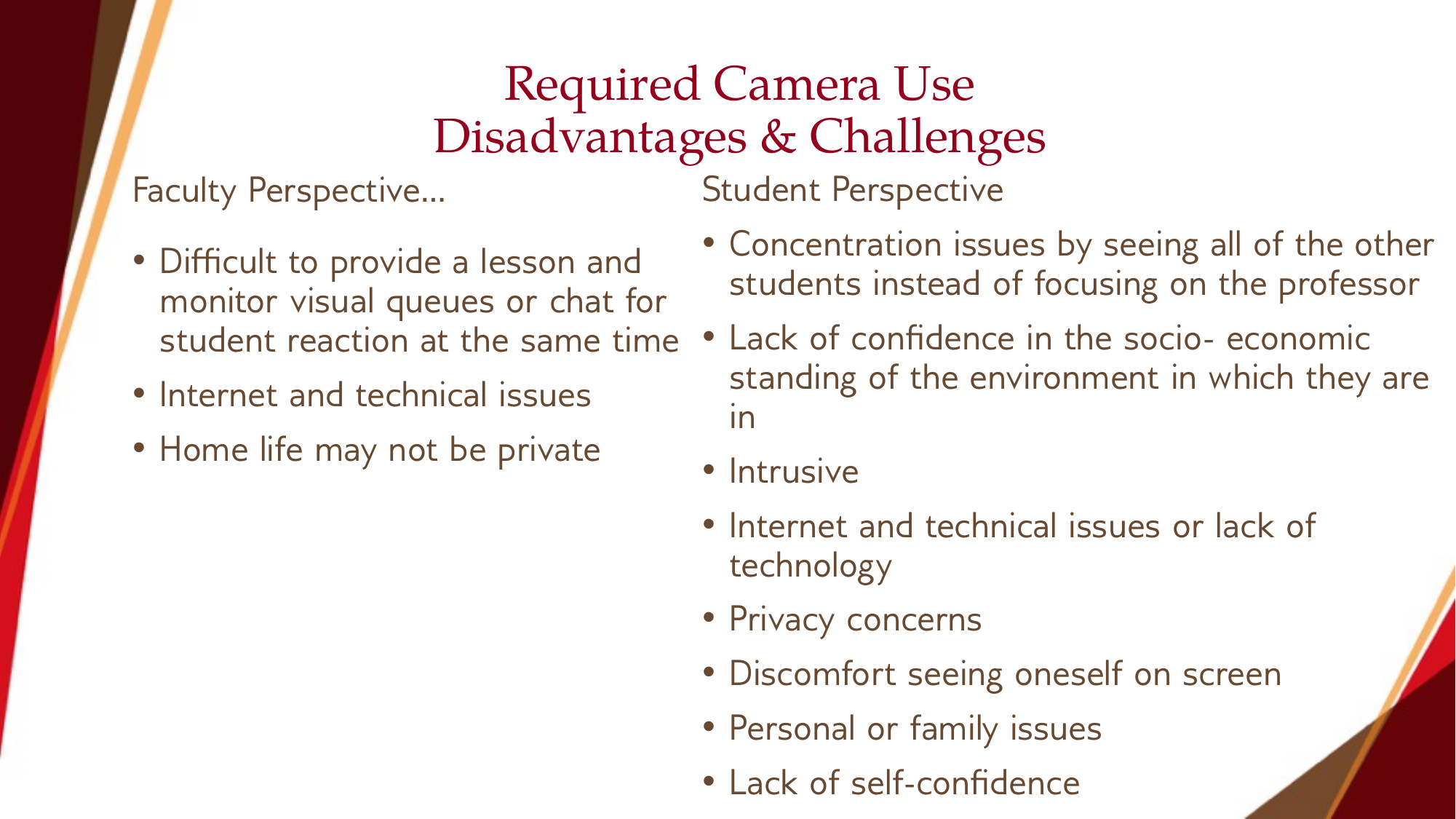

# Required Camera Use
Disadvantages & Challenges
Student Perspective
Concentration issues by seeing all of the other students instead of focusing on the professor
Lack of confidence in the socio- economic standing of the environment in which they are in
Intrusive
Internet and technical issues or lack of technology
Privacy concerns
Discomfort seeing oneself on screen
Personal or family issues
Lack of self-confidence
Faculty Perspective…
Difficult to provide a lesson and monitor visual queues or chat for student reaction at the same time
Internet and technical issues
Home life may not be private